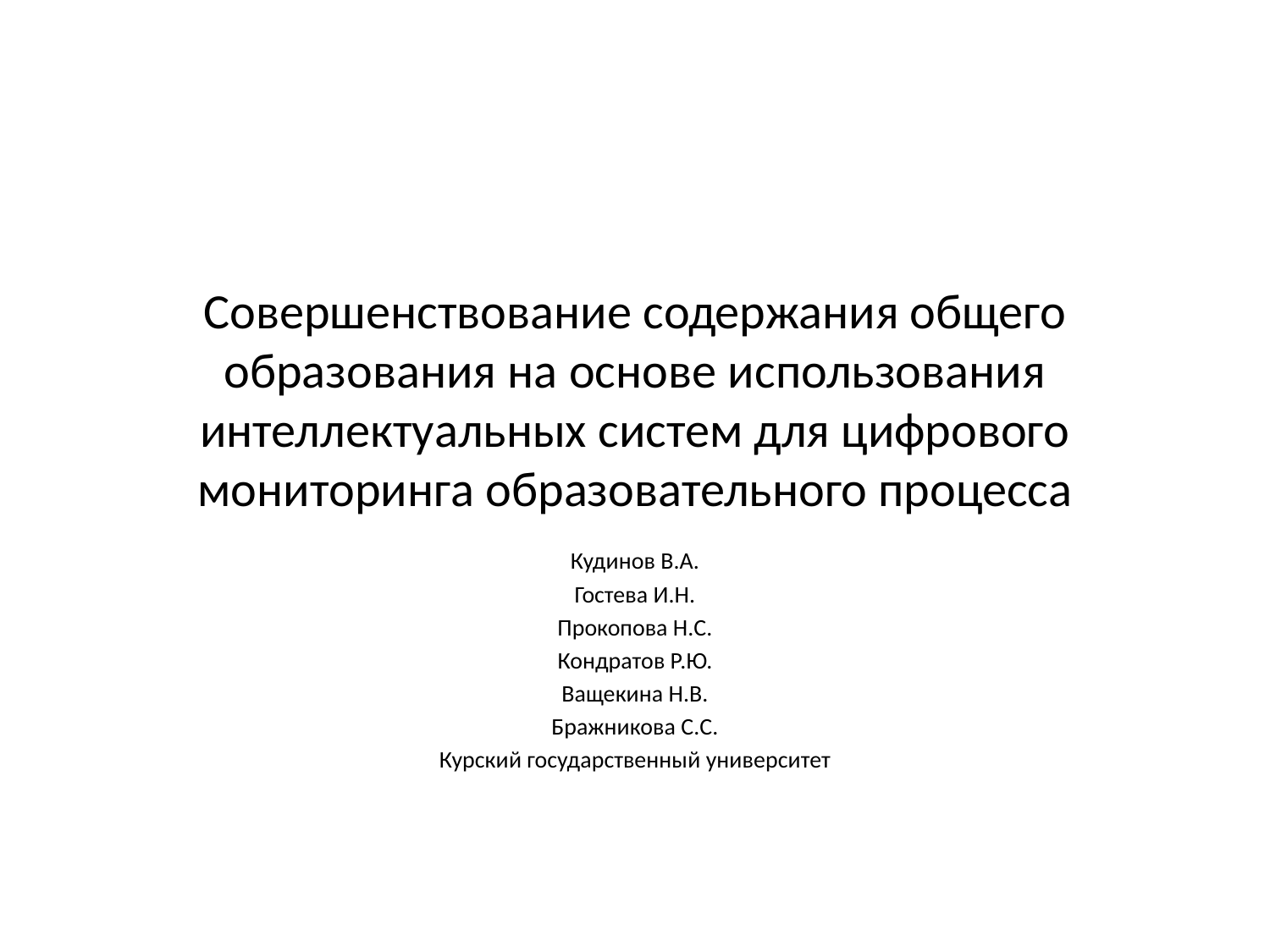

# Совершенствование содержания общего образования на основе использования интеллектуальных систем для цифрового мониторинга образовательного процесса
Кудинов В.А.
Гостева И.Н.
Прокопова Н.С.
Кондратов Р.Ю.
Ващекина Н.В.
Бражникова С.С.
Курский государственный университет